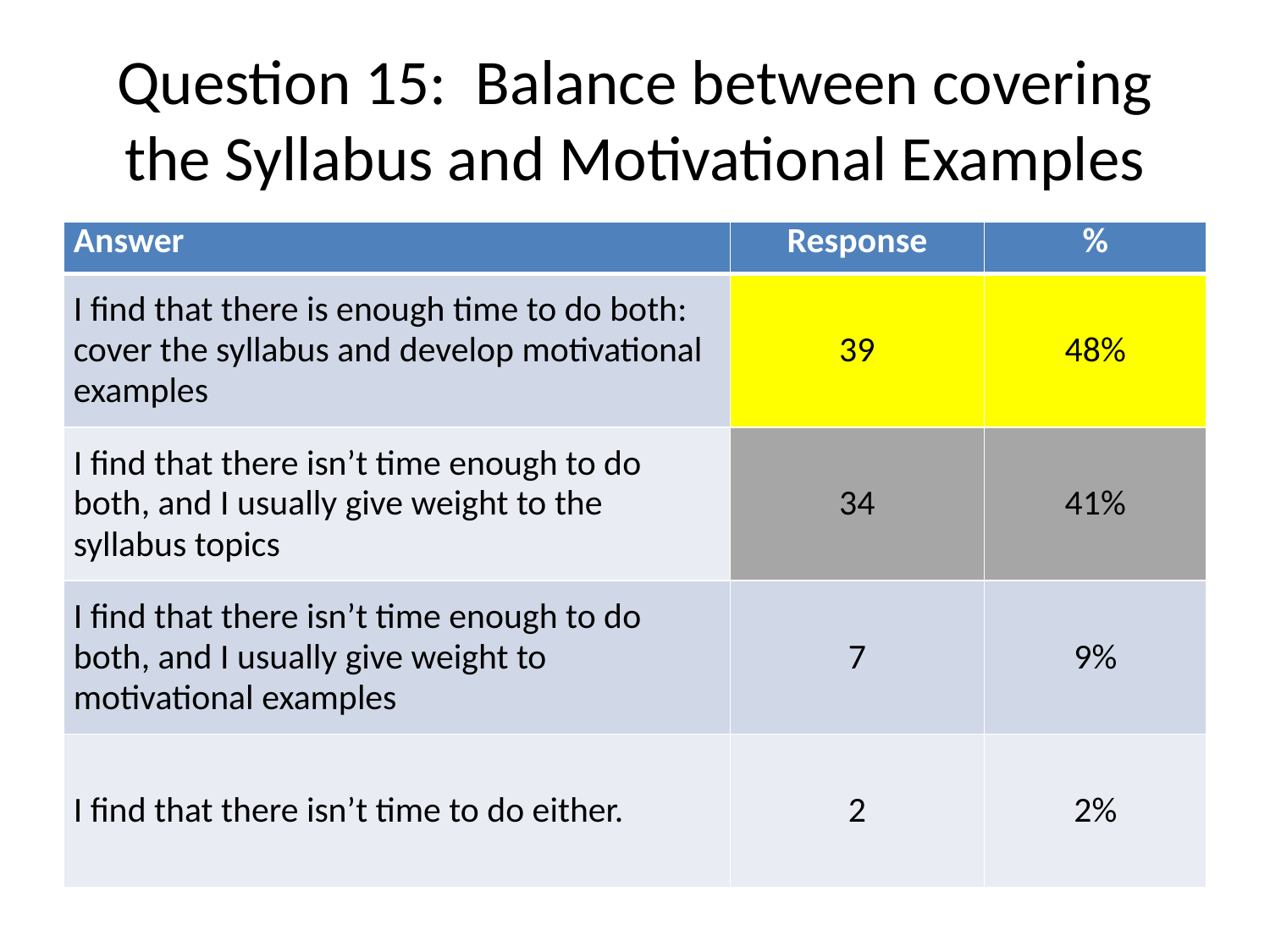

# Question 15:  Balance between covering the Syllabus and Motivational Examples
| Answer | Response | % |
| --- | --- | --- |
| I find that there is enough time to do both: cover the syllabus and develop motivational examples | 39 | 48% |
| I find that there isn’t time enough to do both, and I usually give weight to the syllabus topics | 34 | 41% |
| I find that there isn’t time enough to do both, and I usually give weight to motivational examples | 7 | 9% |
| I find that there isn’t time to do either. | 2 | 2% |